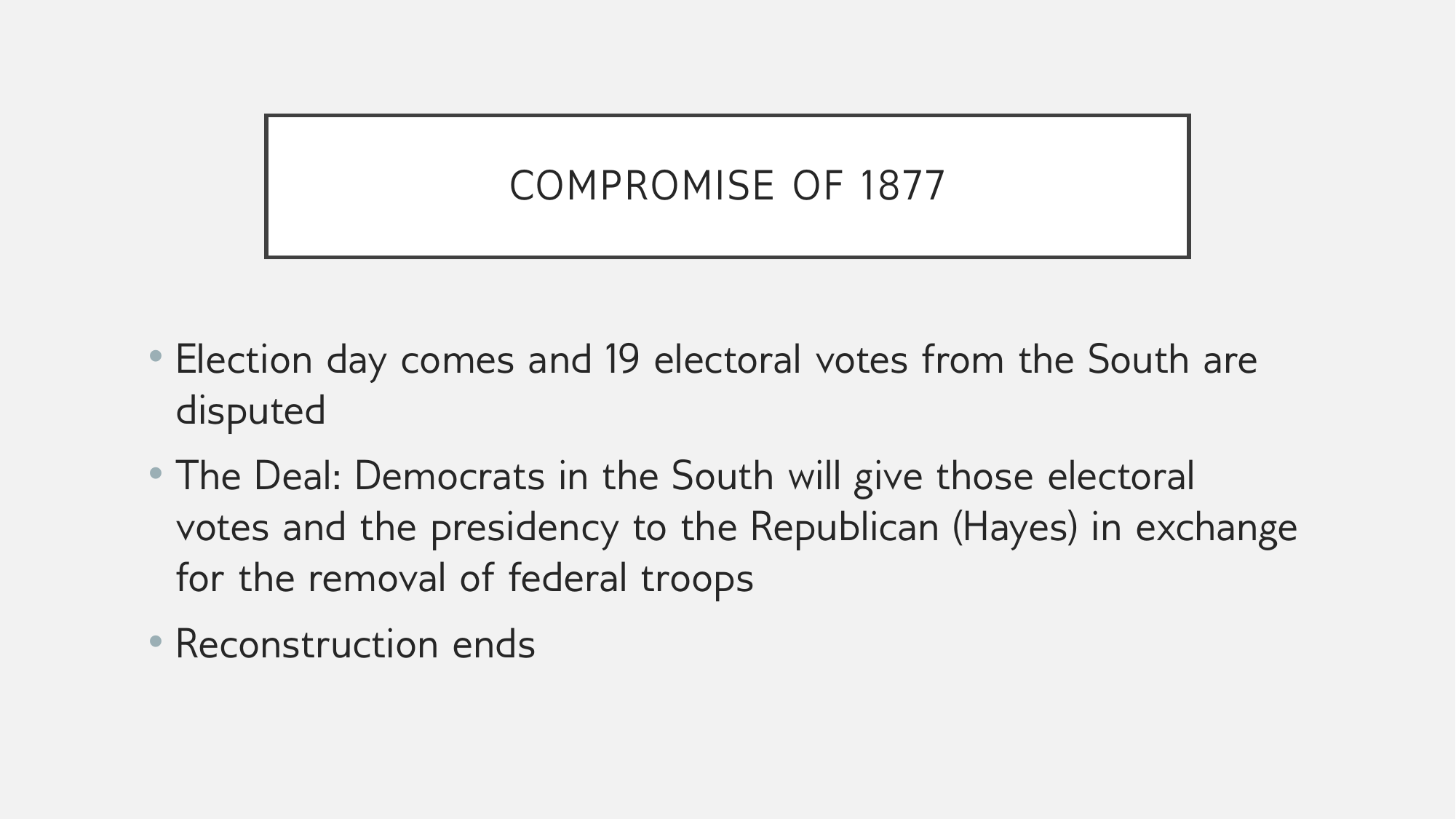

# Compromise of 1877
Election day comes and 19 electoral votes from the South are disputed
The Deal: Democrats in the South will give those electoral votes and the presidency to the Republican (Hayes) in exchange for the removal of federal troops
Reconstruction ends